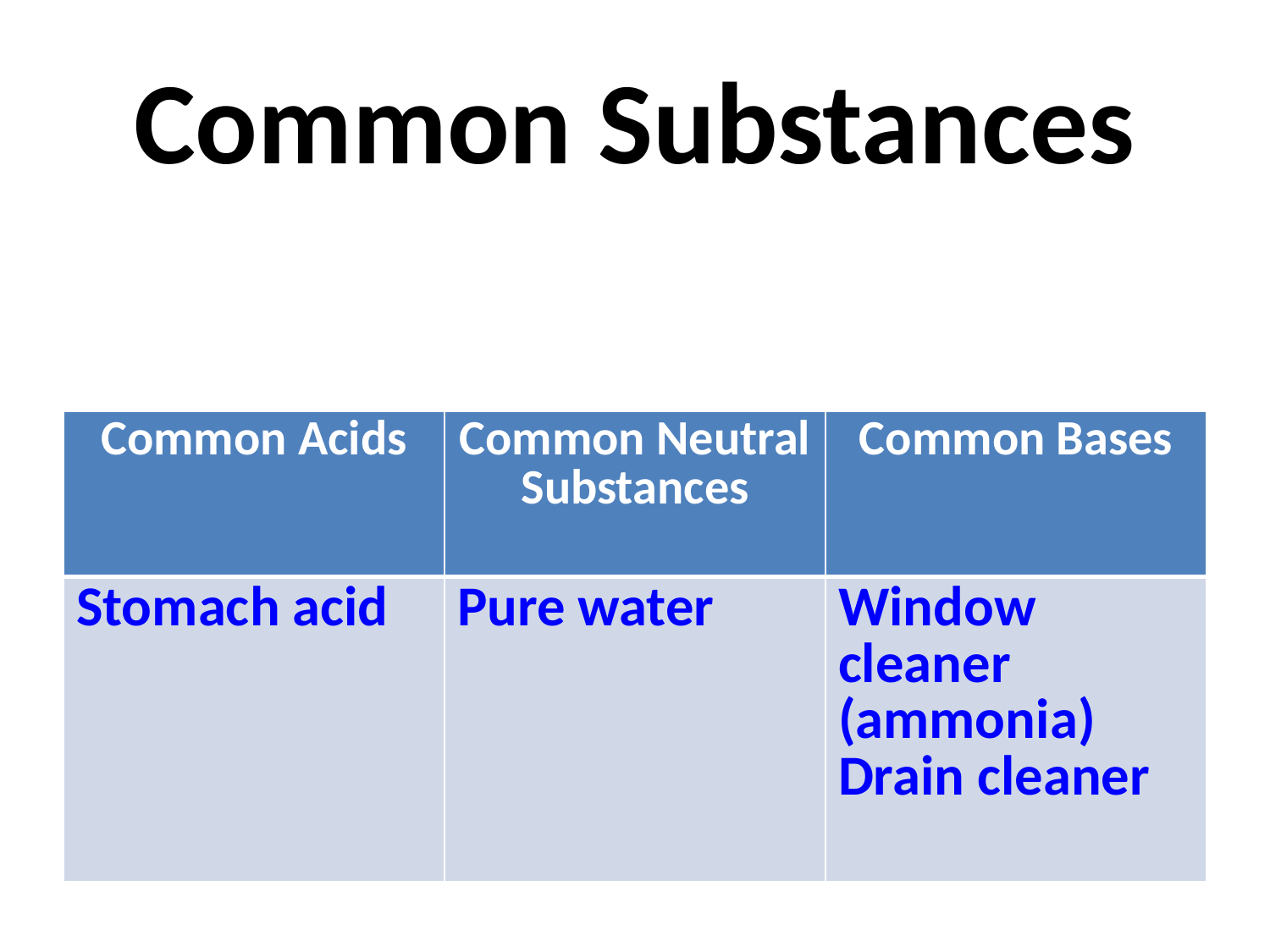

Common Substances
| Common Acids | Common Neutral Substances | Common Bases |
| --- | --- | --- |
| Stomach acid | Pure water | Window cleaner (ammonia) Drain cleaner |